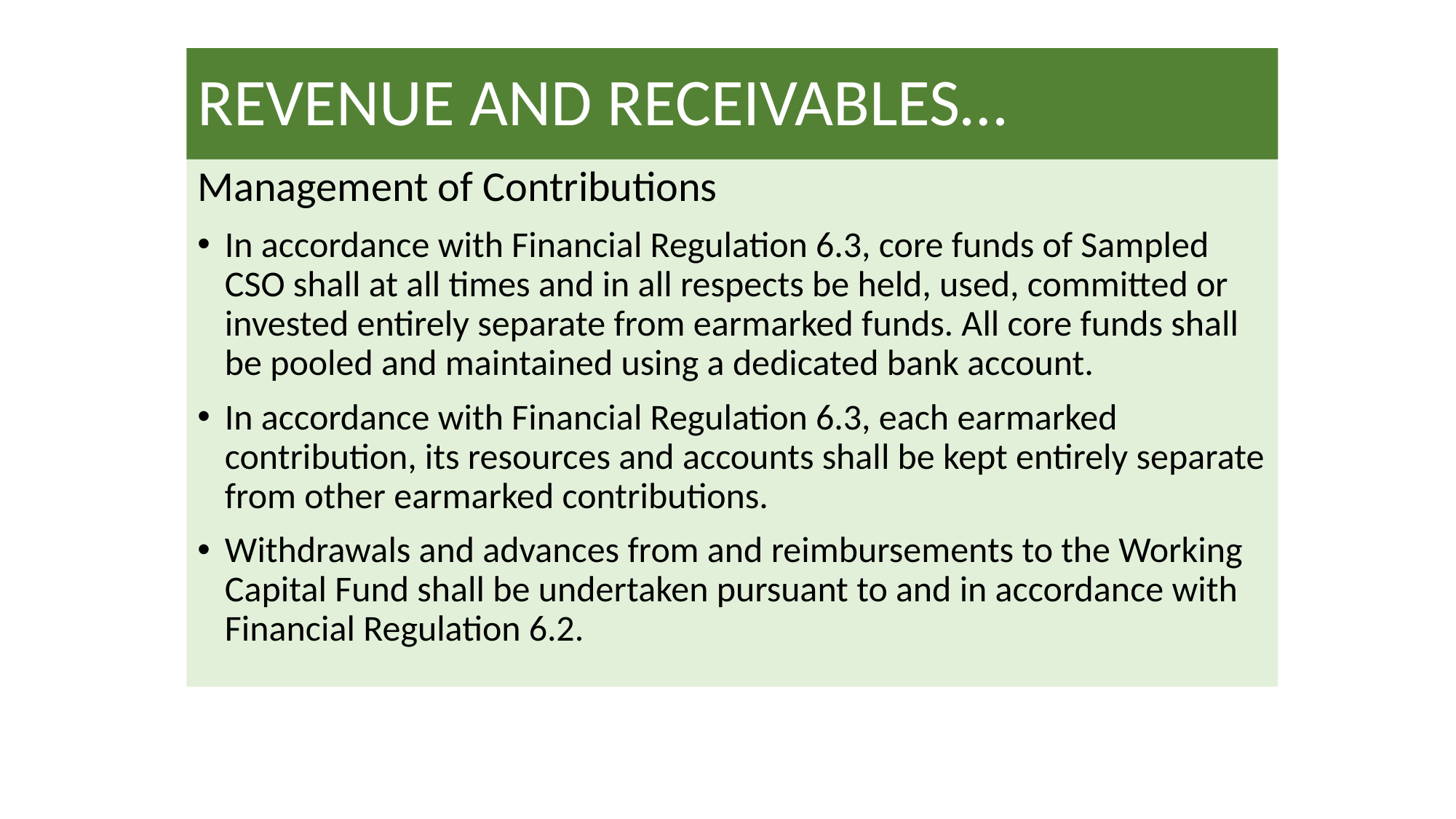

# REVENUE AND RECEIVABLES…
Management of Contributions
In accordance with Financial Regulation 6.3, core funds of Sampled CSO shall at all times and in all respects be held, used, committed or invested entirely separate from earmarked funds. All core funds shall be pooled and maintained using a dedicated bank account.
In accordance with Financial Regulation 6.3, each earmarked contribution, its resources and accounts shall be kept entirely separate from other earmarked contributions.
Withdrawals and advances from and reimbursements to the Working Capital Fund shall be undertaken pursuant to and in accordance with Financial Regulation 6.2.